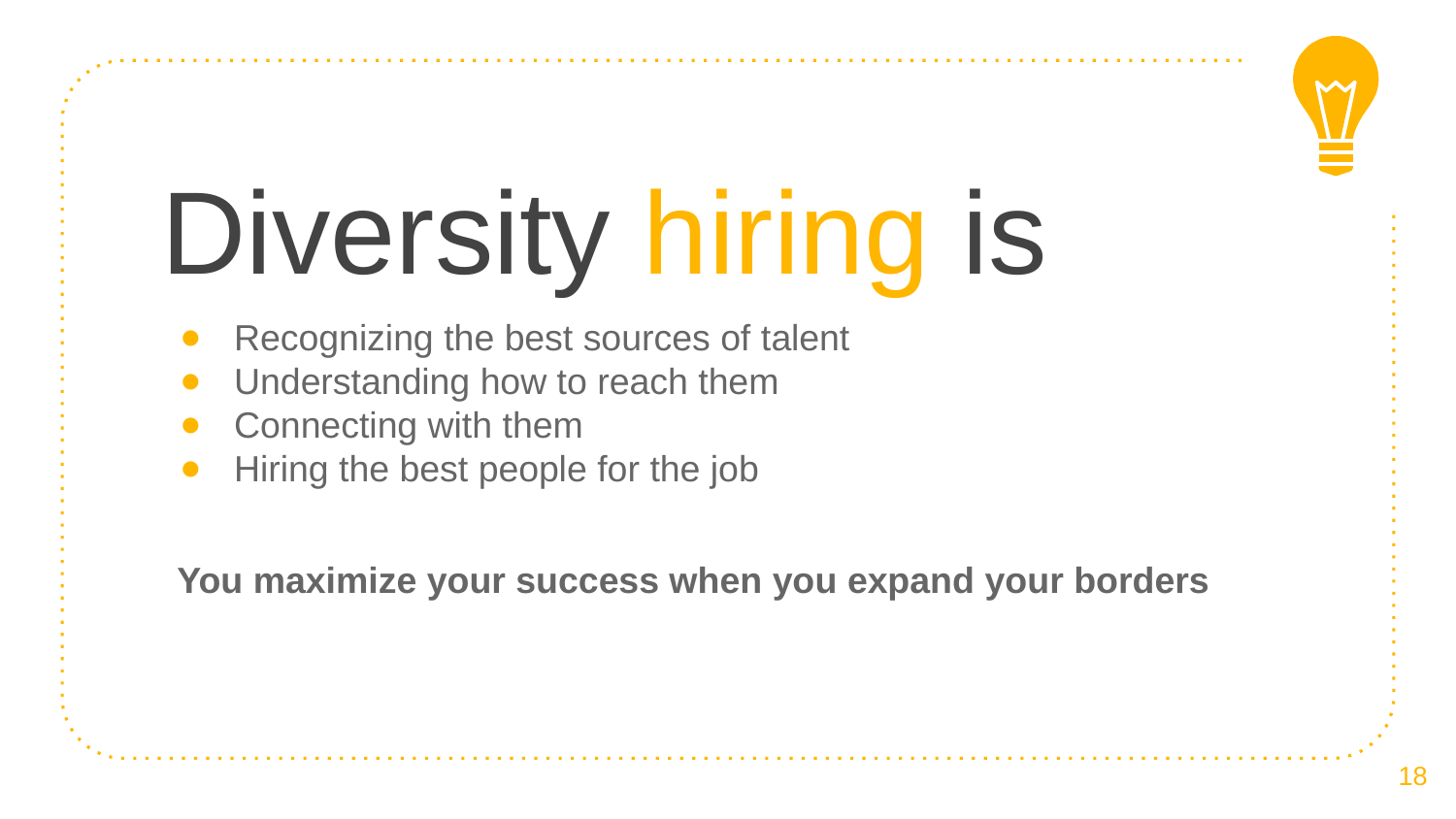

# Diversity hiring is
Recognizing the best sources of talent
Understanding how to reach them
Connecting with them
Hiring the best people for the job

You maximize your success when you expand your borders
18